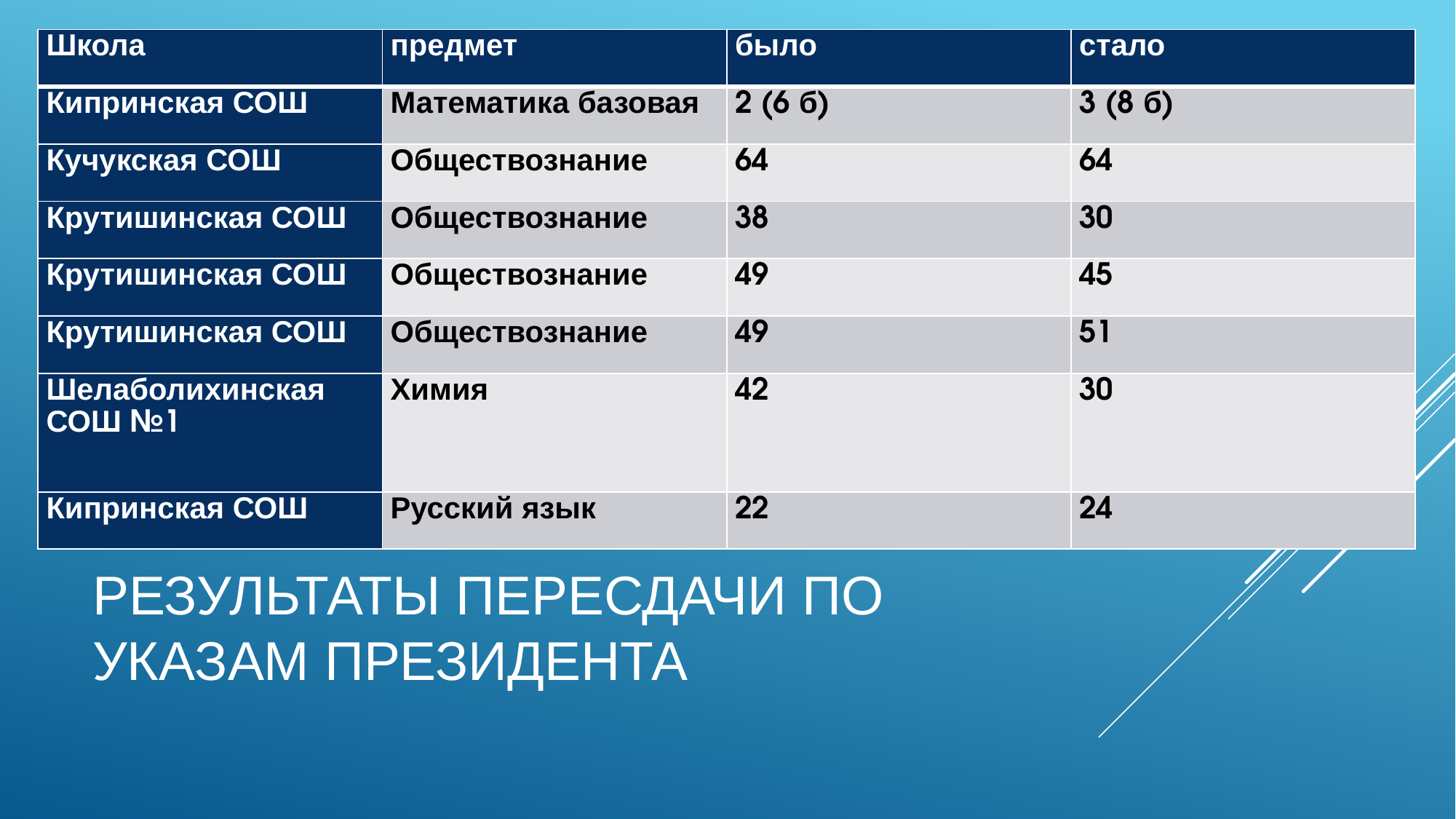

| Школа | предмет | было | стало |
| --- | --- | --- | --- |
| Кипринская СОШ | Математика базовая | 2 (6 б) | 3 (8 б) |
| Кучукская СОШ | Обществознание | 64 | 64 |
| Крутишинская СОШ | Обществознание | 38 | 30 |
| Крутишинская СОШ | Обществознание | 49 | 45 |
| Крутишинская СОШ | Обществознание | 49 | 51 |
| Шелаболихинская СОШ №1 | Химия | 42 | 30 |
| Кипринская СОШ | Русский язык | 22 | 24 |
# Результаты пересдачи по указам президента